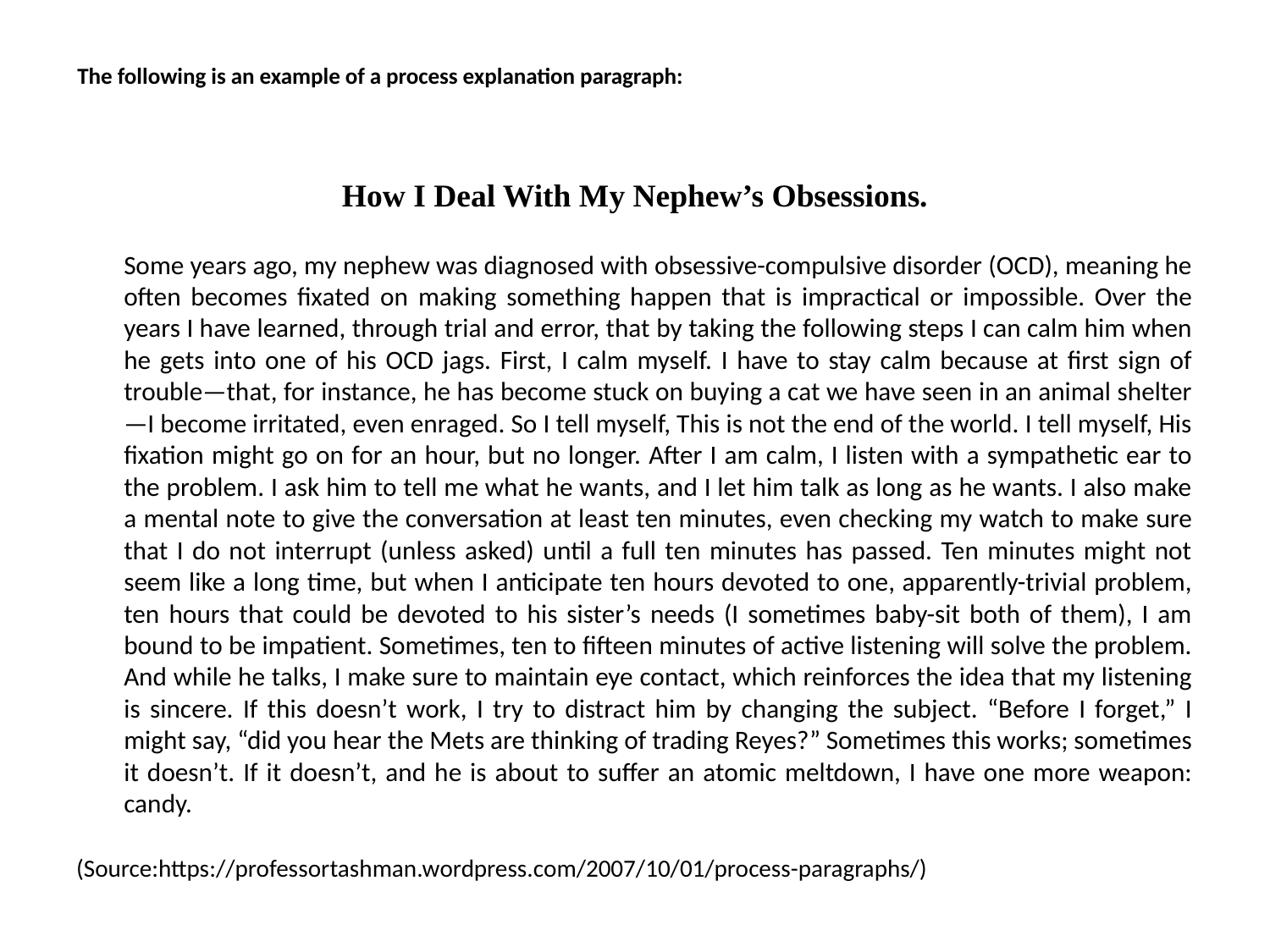

# The following is an example of a process explanation paragraph:
How I Deal With My Nephew’s Obsessions.

	Some years ago, my nephew was diagnosed with obsessive-compulsive disorder (OCD), meaning he often becomes fixated on making something happen that is impractical or impossible. Over the years I have learned, through trial and error, that by taking the following steps I can calm him when he gets into one of his OCD jags. First, I calm myself. I have to stay calm because at first sign of trouble—that, for instance, he has become stuck on buying a cat we have seen in an animal shelter—I become irritated, even enraged. So I tell myself, This is not the end of the world. I tell myself, His fixation might go on for an hour, but no longer. After I am calm, I listen with a sympathetic ear to the problem. I ask him to tell me what he wants, and I let him talk as long as he wants. I also make a mental note to give the conversation at least ten minutes, even checking my watch to make sure that I do not interrupt (unless asked) until a full ten minutes has passed. Ten minutes might not seem like a long time, but when I anticipate ten hours devoted to one, apparently-trivial problem, ten hours that could be devoted to his sister’s needs (I sometimes baby-sit both of them), I am bound to be impatient. Sometimes, ten to fifteen minutes of active listening will solve the problem. And while he talks, I make sure to maintain eye contact, which reinforces the idea that my listening is sincere. If this doesn’t work, I try to distract him by changing the subject. “Before I forget,” I might say, “did you hear the Mets are thinking of trading Reyes?” Sometimes this works; sometimes it doesn’t. If it doesn’t, and he is about to suffer an atomic meltdown, I have one more weapon: candy.

(Source:https://professortashman.wordpress.com/2007/10/01/process-paragraphs/)